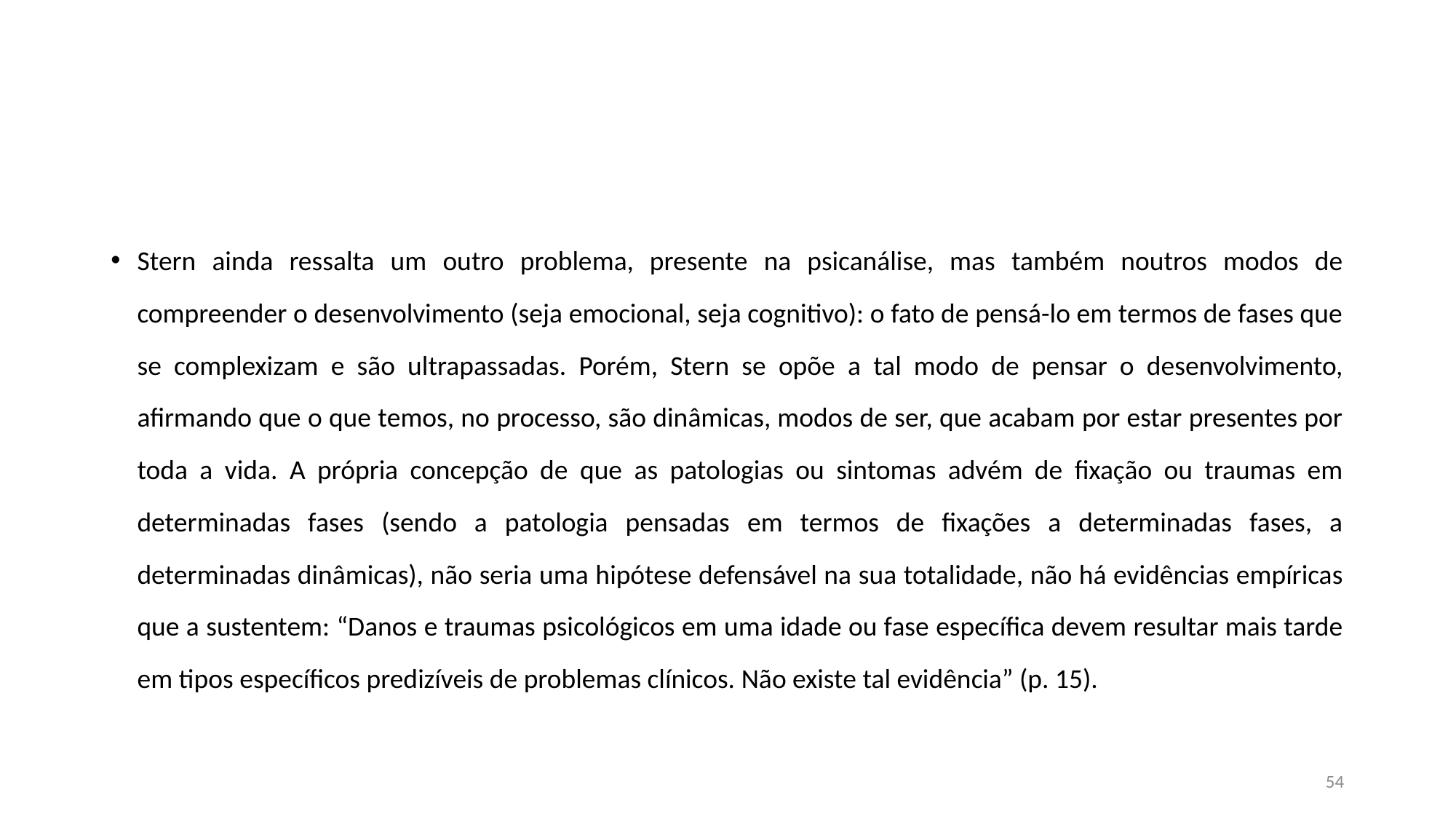

#
Stern ainda ressalta um outro problema, presente na psicanálise, mas também noutros modos de compreender o desenvolvimento (seja emocional, seja cognitivo): o fato de pensá-lo em termos de fases que se complexizam e são ultrapassadas. Porém, Stern se opõe a tal modo de pensar o desenvolvimento, afirmando que o que temos, no processo, são dinâmicas, modos de ser, que acabam por estar presentes por toda a vida. A própria concepção de que as patologias ou sintomas advém de fixação ou traumas em determinadas fases (sendo a patologia pensadas em termos de fixações a determinadas fases, a determinadas dinâmicas), não seria uma hipótese defensável na sua totalidade, não há evidências empíricas que a sustentem: “Danos e traumas psicológicos em uma idade ou fase específica devem resultar mais tarde em tipos específicos predizíveis de problemas clínicos. Não existe tal evidência” (p. 15).

54